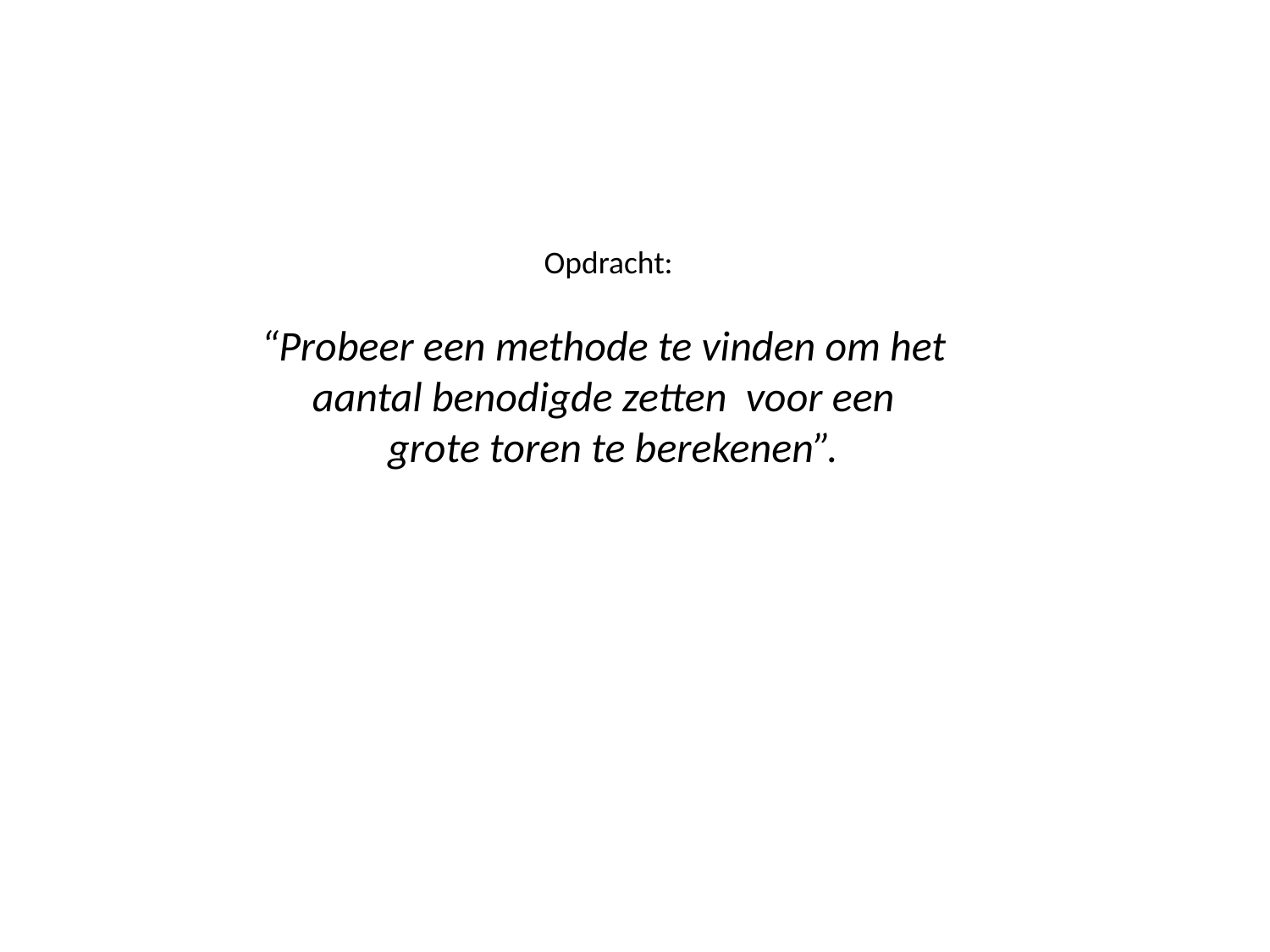

Opdracht:
“Probeer een methode te vinden om het
aantal benodigde zetten  voor een
 grote toren te berekenen”.